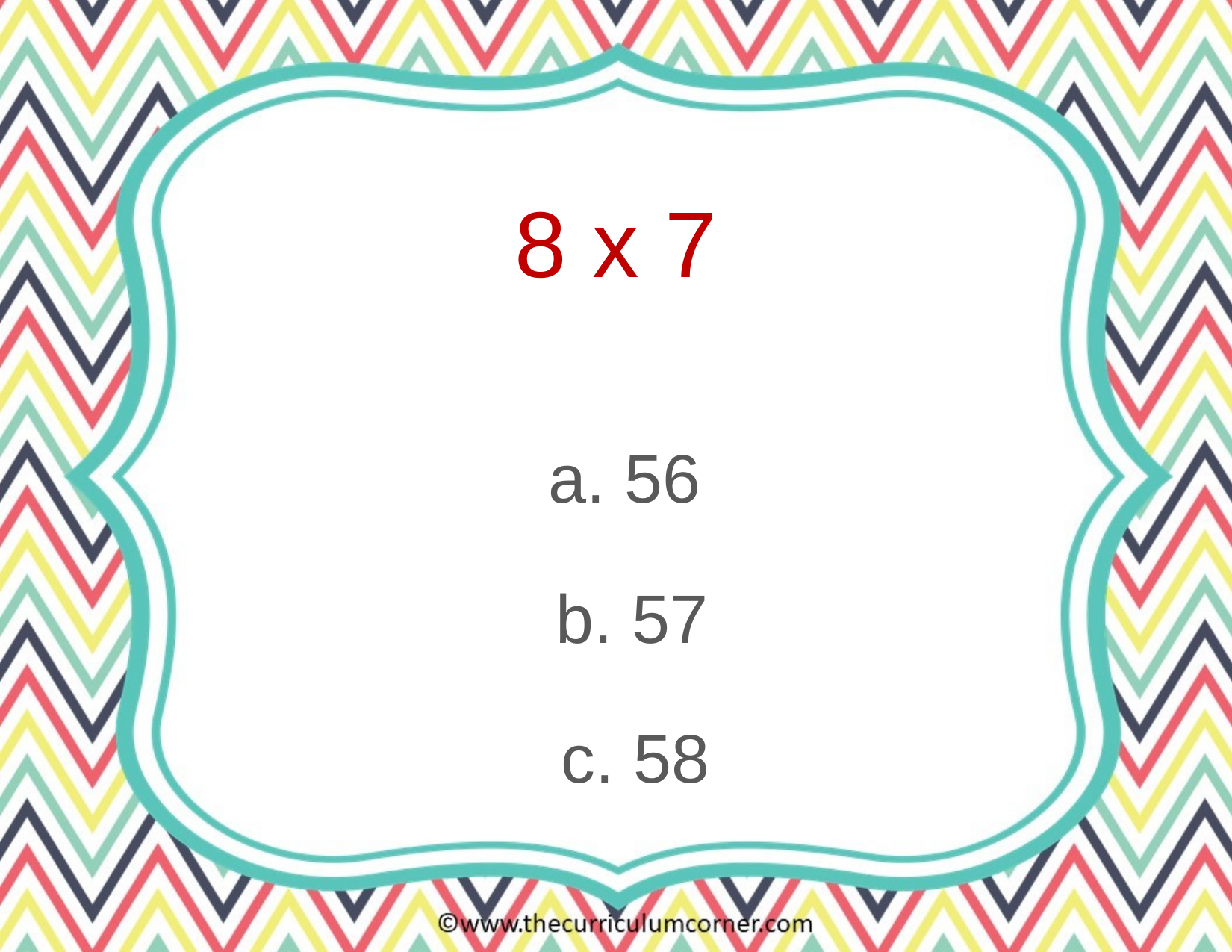

8 x 7
a. 56
b. 57
c. 58